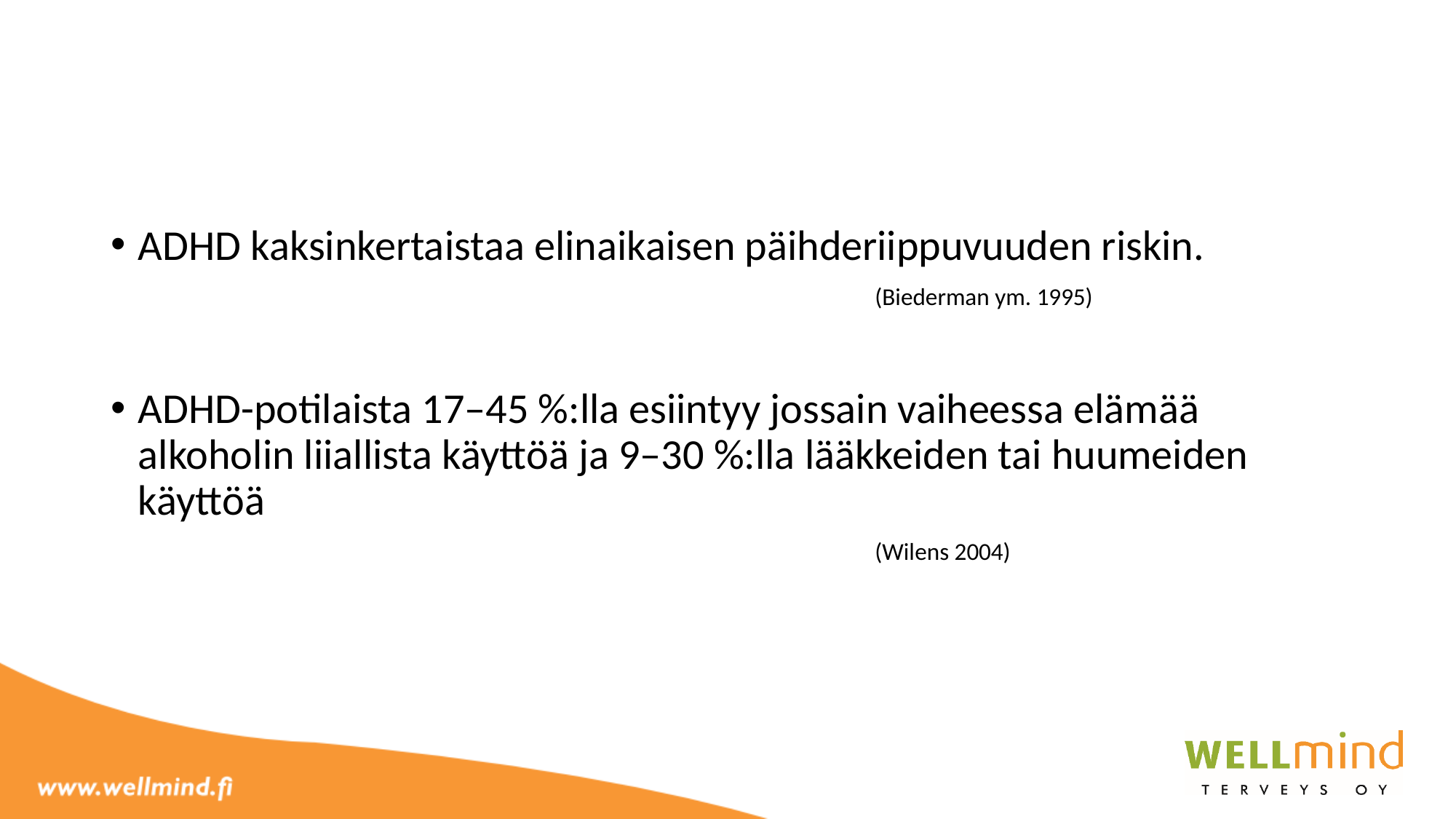

ADHD kaksinkertaistaa elinaikaisen päihderiippuvuuden riskin.
							(Biederman ym. 1995)

ADHD-potilaista 17–45 %:lla esiintyy jossain vaiheessa elämää alkoholin liiallista käyttöä ja 9–30 %:lla lääkkeiden tai huumeiden käyttöä
							(Wilens 2004)